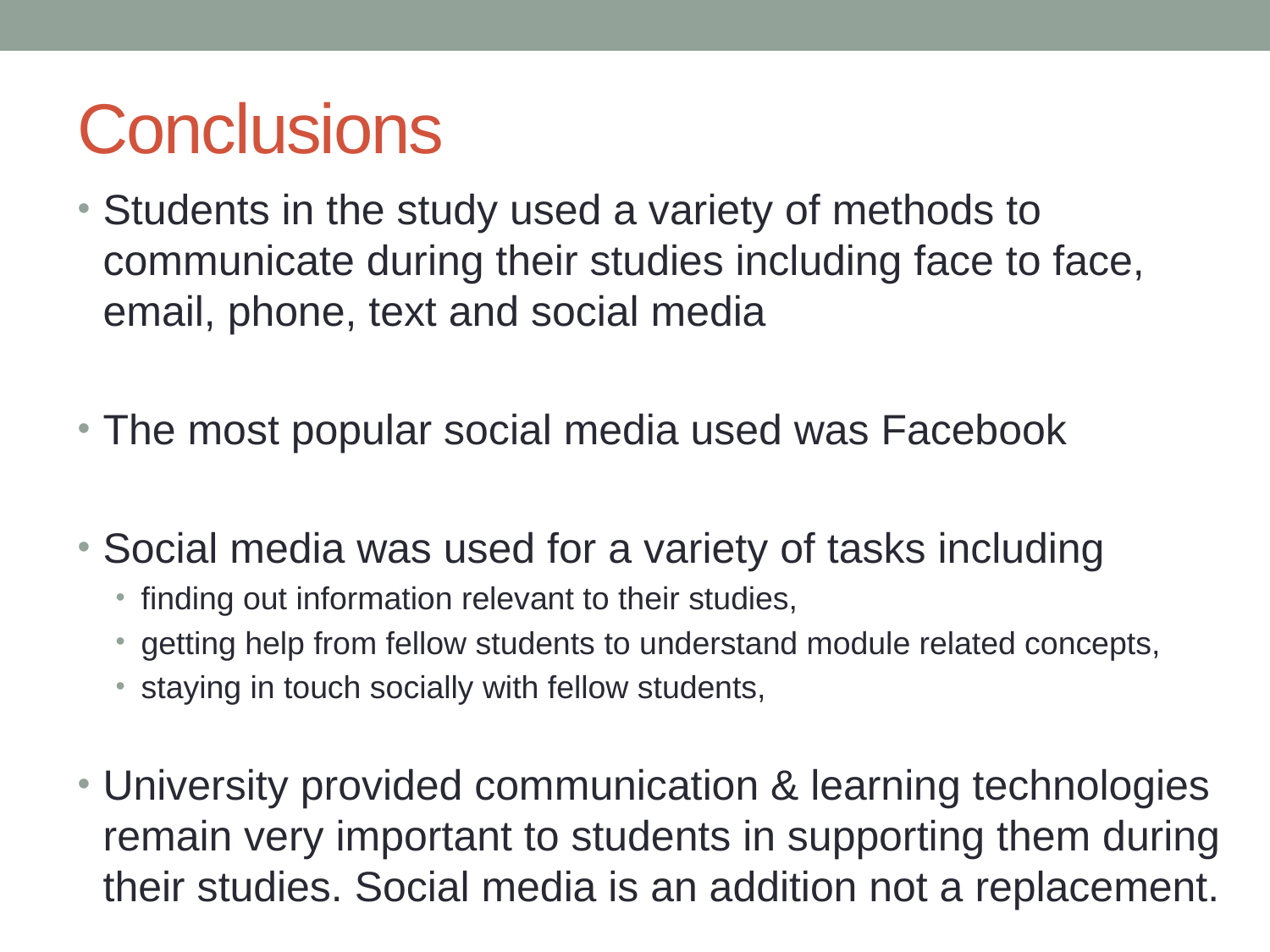

# Conclusions
Students in the study used a variety of methods to communicate during their studies including face to face, email, phone, text and social media

The most popular social media used was Facebook

Social media was used for a variety of tasks including
finding out information relevant to their studies,
getting help from fellow students to understand module related concepts,
staying in touch socially with fellow students,

University provided communication & learning technologies remain very important to students in supporting them during their studies. Social media is an addition not a replacement.